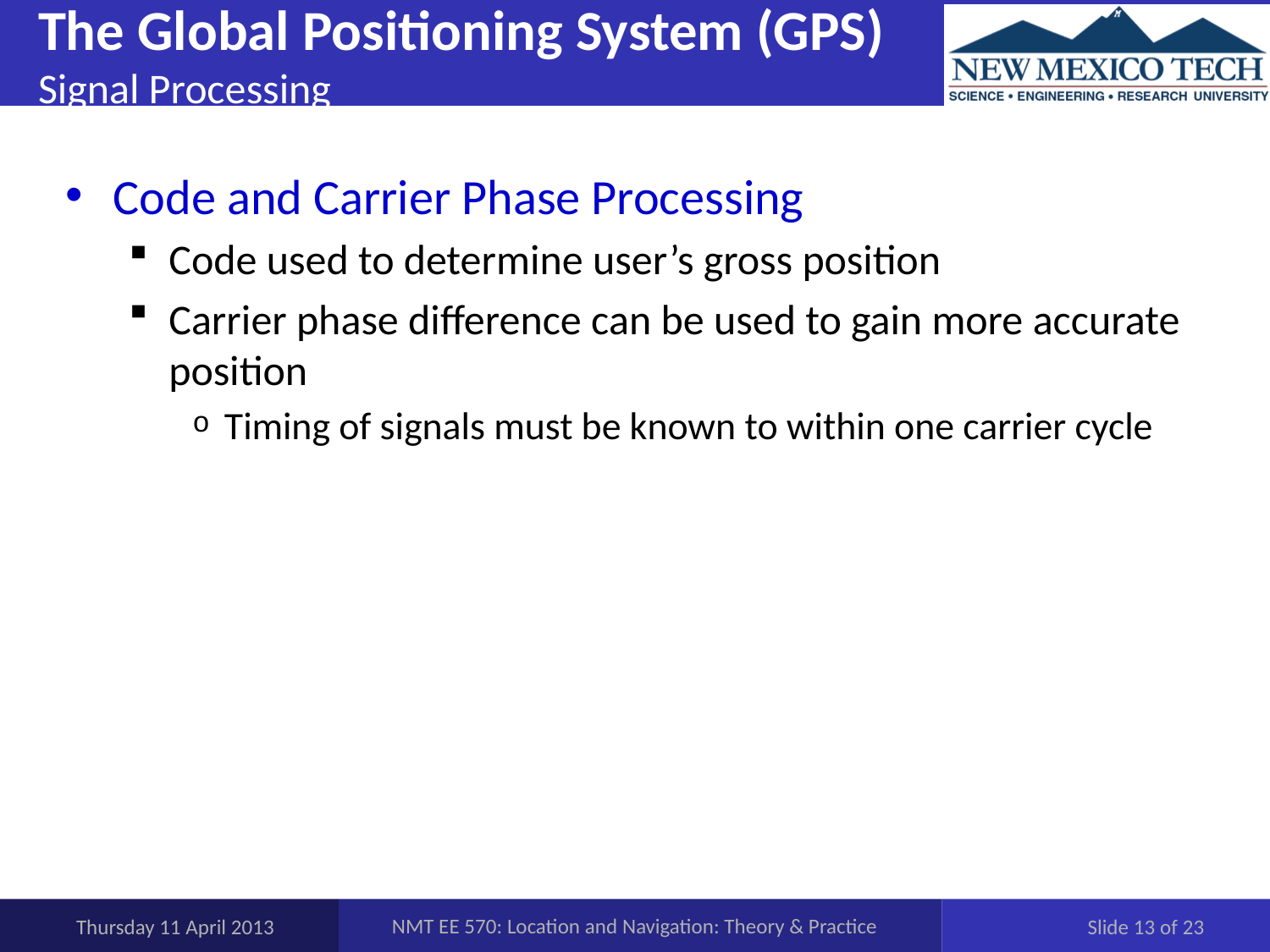

# The Global Positioning System (GPS) Signal Processing
Code and Carrier Phase Processing
Code used to determine user’s gross position
Carrier phase difference can be used to gain more accurate position
Timing of signals must be known to within one carrier cycle

Thursday 11 April 2013
NMT EE 570: Location and Navigation: Theory & Practice
Slide 13 of 23